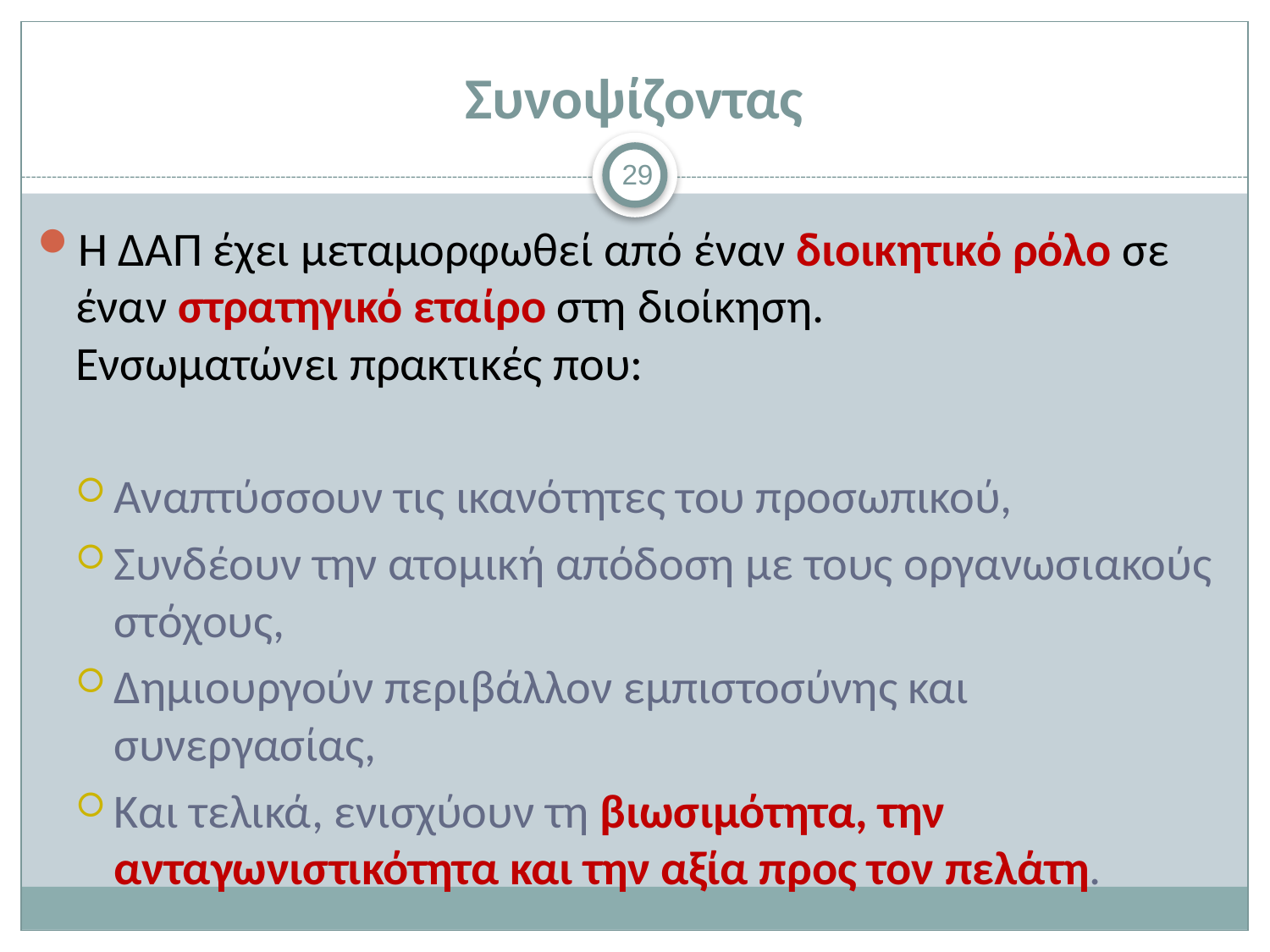

# Συνοψίζοντας
29
Η ΔΑΠ έχει μεταμορφωθεί από έναν διοικητικό ρόλο σε έναν στρατηγικό εταίρο στη διοίκηση.
Ενσωματώνει πρακτικές που:

Αναπτύσσουν τις ικανότητες του προσωπικού,
Συνδέουν την ατομική απόδοση με τους οργανωσιακούς στόχους,
Δημιουργούν περιβάλλον εμπιστοσύνης και συνεργασίας,
Και τελικά, ενισχύουν τη βιωσιμότητα, την ανταγωνιστικότητα και την αξία προς τον πελάτη.